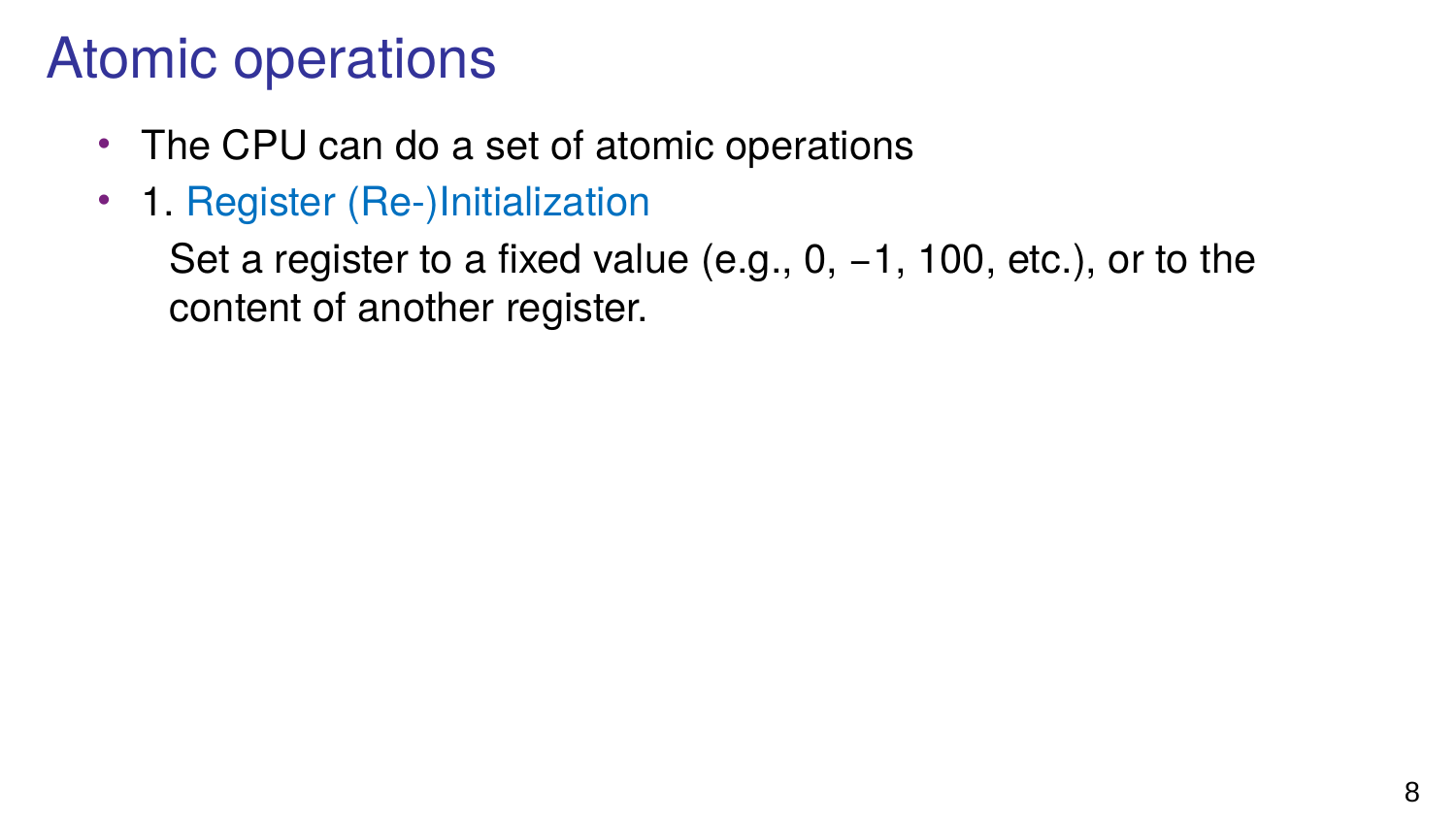

# Atomic operations
The CPU can do a set of atomic operations
1. Register (Re-)Initialization
Set a register to a fixed value (e.g., 0, −1, 100, etc.), or to the content of another register.